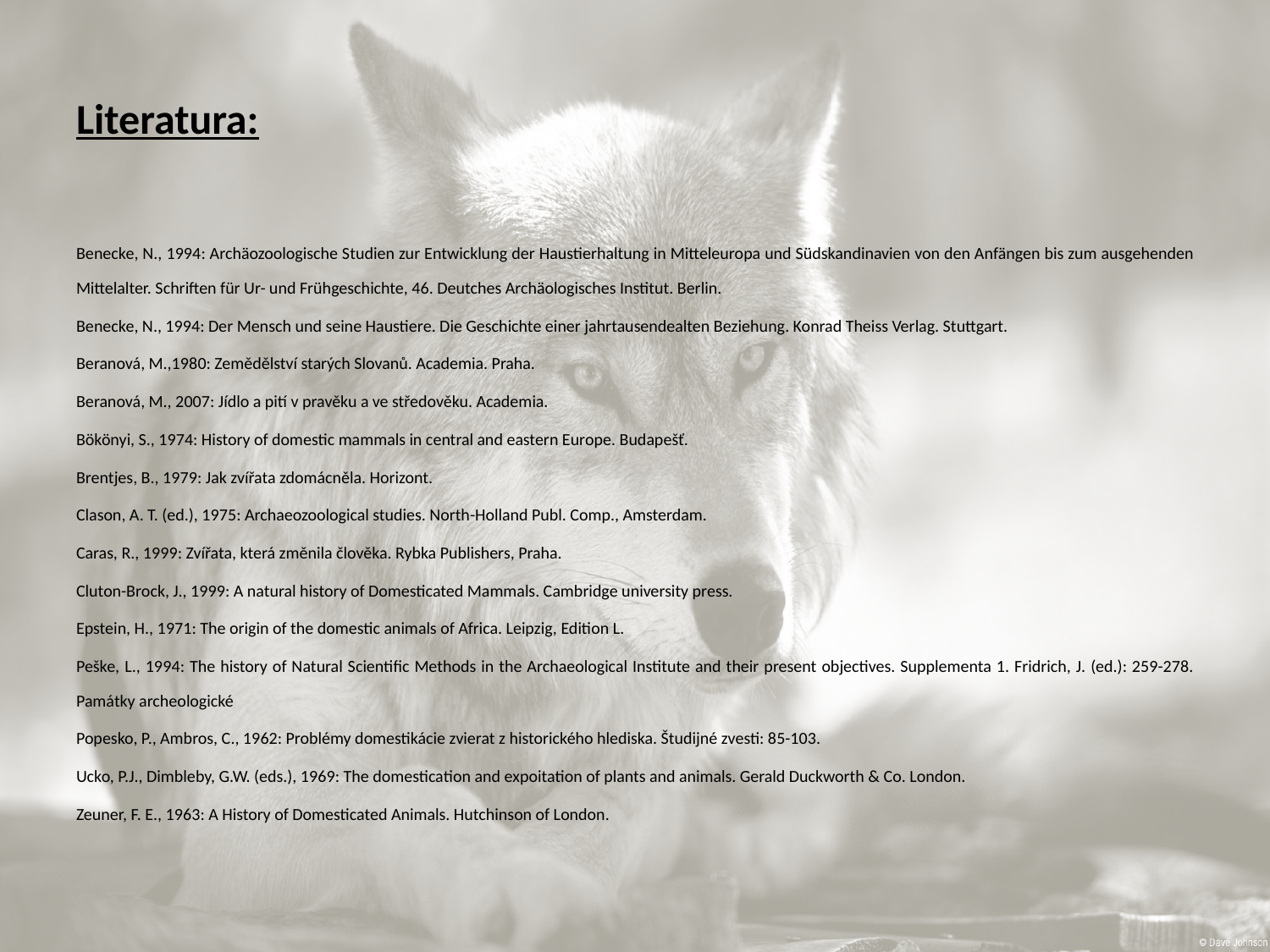

# Literatura:
Benecke, N., 1994: Archäozoologische Studien zur Entwicklung der Haustierhaltung in Mitteleuropa und Südskandinavien von den Anfängen bis zum ausgehenden Mittelalter. Schriften für Ur- und Frühgeschichte, 46. Deutches Archäologisches Institut. Berlin.
Benecke, N., 1994: Der Mensch und seine Haustiere. Die Geschichte einer jahrtausendealten Beziehung. Konrad Theiss Verlag. Stuttgart.
Beranová, M.,1980: Zemědělství starých Slovanů. Academia. Praha.
Beranová, M., 2007: Jídlo a pití v pravěku a ve středověku. Academia.
Bökönyi, S., 1974: History of domestic mammals in central and eastern Europe. Budapešť.
Brentjes, B., 1979: Jak zvířata zdomácněla. Horizont.
Clason, A. T. (ed.), 1975: Archaeozoological studies. North-Holland Publ. Comp., Amsterdam.
Caras, R., 1999: Zvířata, která změnila člověka. Rybka Publishers, Praha.
Cluton-Brock, J., 1999: A natural history of Domesticated Mammals. Cambridge university press.
Epstein, H., 1971: The origin of the domestic animals of Africa. Leipzig, Edition L.
Peške, L., 1994: The history of Natural Scientific Methods in the Archaeological Institute and their present objectives. Supplementa 1. Fridrich, J. (ed.): 259-278. Památky archeologické
Popesko, P., Ambros, C., 1962: Problémy domestikácie zvierat z historického hlediska. Študijné zvesti: 85-103.
Ucko, P.J., Dimbleby, G.W. (eds.), 1969: The domestication and expoitation of plants and animals. Gerald Duckworth & Co. London.
Zeuner, F. E., 1963: A History of Domesticated Animals. Hutchinson of London.